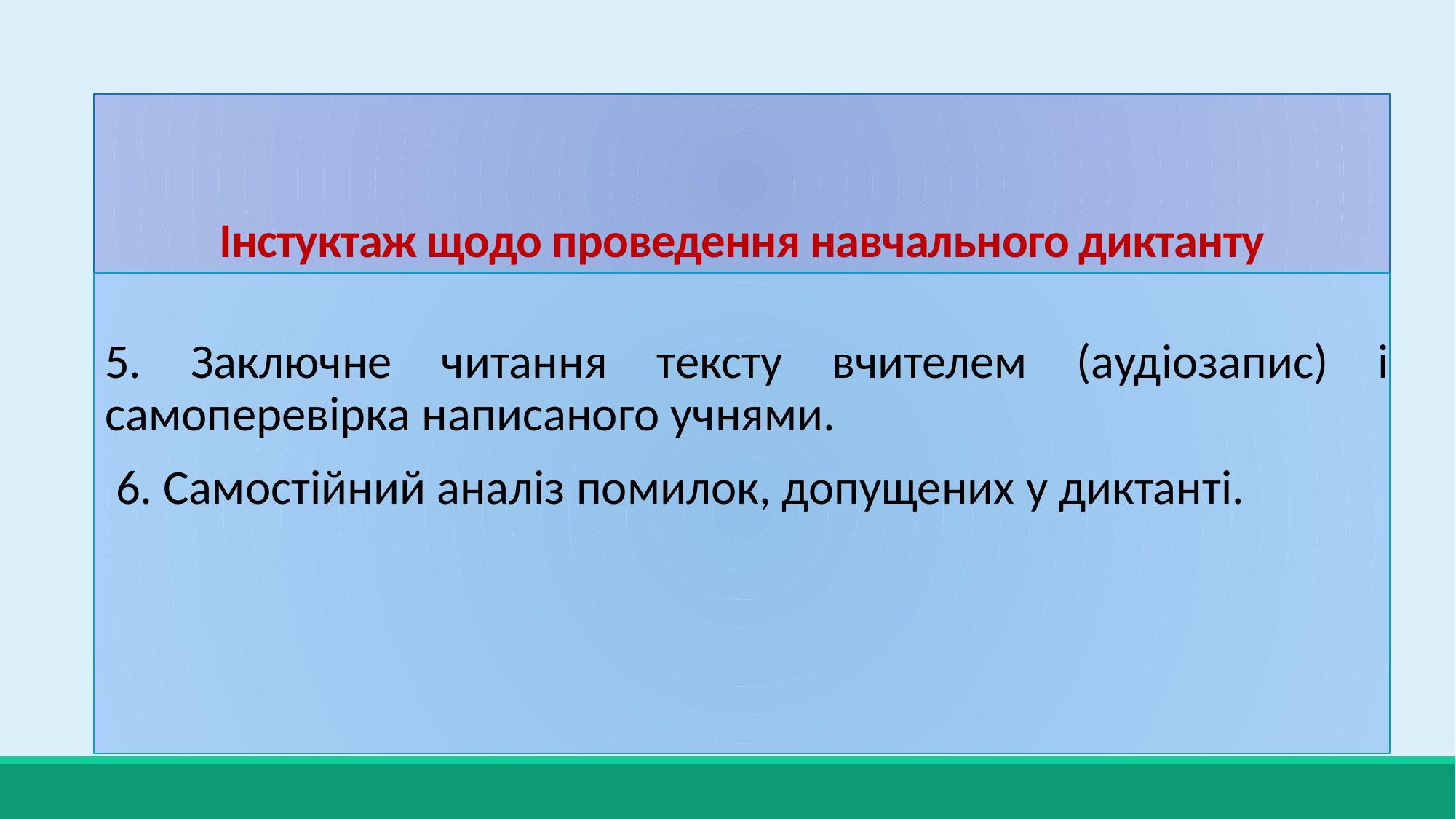

# Інстуктаж щодо проведення навчального диктанту

5. Заключне читання тексту вчителем (аудіозапис) і самоперевірка написаного учнями.
 6. Самостійний аналіз помилок, допущених у диктанті.